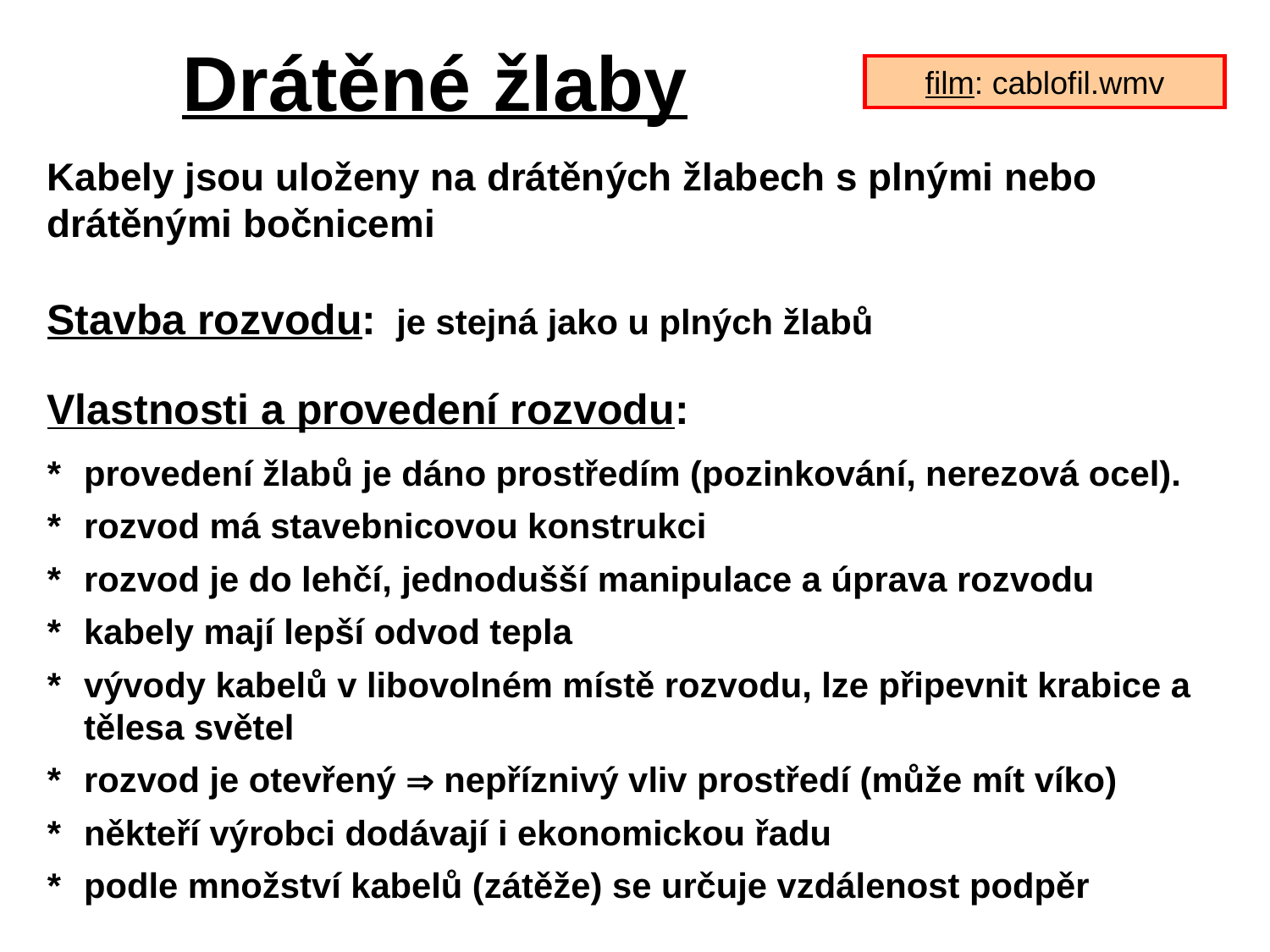

# Drátěné žlaby
film: cablofil.wmv
Kabely jsou uloženy na drátěných žlabech s plnými nebo drátěnými bočnicemi
Stavba rozvodu: 	je stejná jako u plných žlabů
Vlastnosti a provedení rozvodu:
*	provedení žlabů je dáno prostředím (pozinkování, nerezová ocel).
*	rozvod má stavebnicovou konstrukci
*	rozvod je do lehčí, jednodušší manipulace a úprava rozvodu
*	kabely mají lepší odvod tepla
*	vývody kabelů v libovolném místě rozvodu, lze připevnit krabice a tělesa světel
*	rozvod je otevřený ⇒ nepříznivý vliv prostředí (může mít víko)
*	někteří výrobci dodávají i ekonomickou řadu
*	podle množství kabelů (zátěže) se určuje vzdálenost podpěr